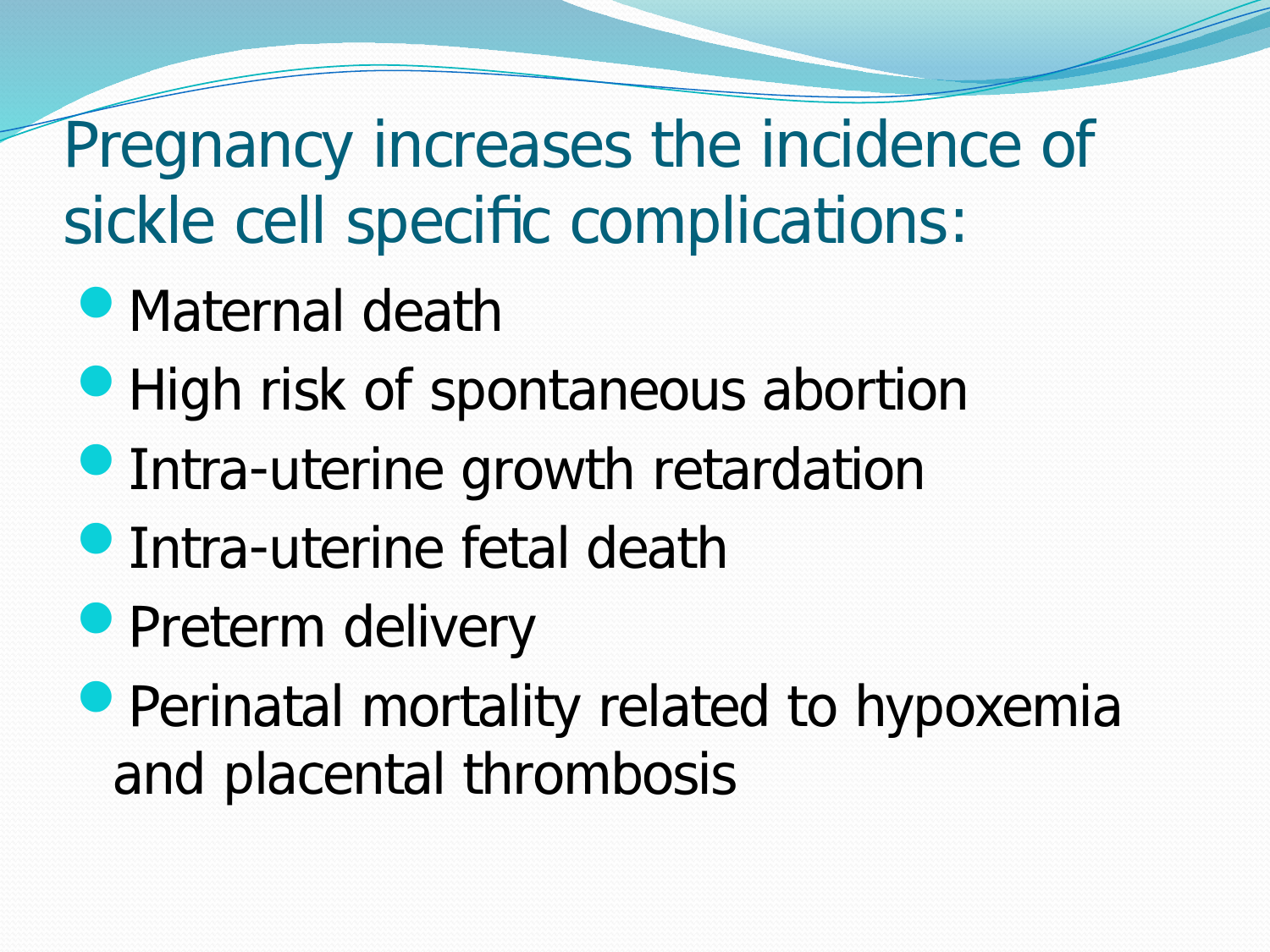

# Pregnancy increases the incidence of sickle cell specific complications:
Maternal death
High risk of spontaneous abortion
Intra-uterine growth retardation
Intra-uterine fetal death
Preterm delivery
Perinatal mortality related to hypoxemia and placental thrombosis